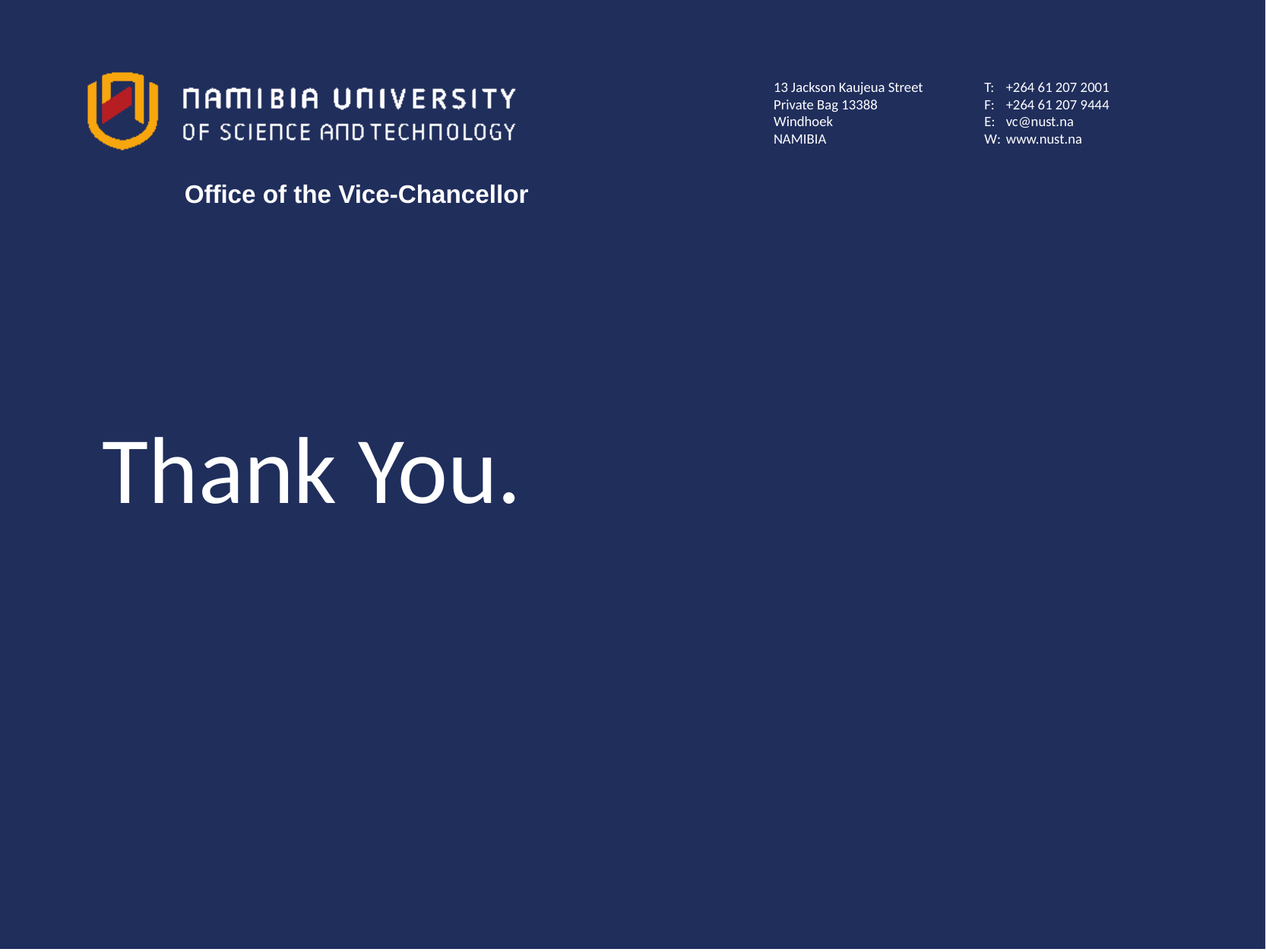

13 Jackson Kaujeua Street
Private Bag 13388
Windhoek
NAMIBIA
T:	+264 61 207 2001
F:	+264 61 207 9444
E:	vc@nust.na
W:	www.nust.na
Office of the Vice-Chancellor
Thank You.